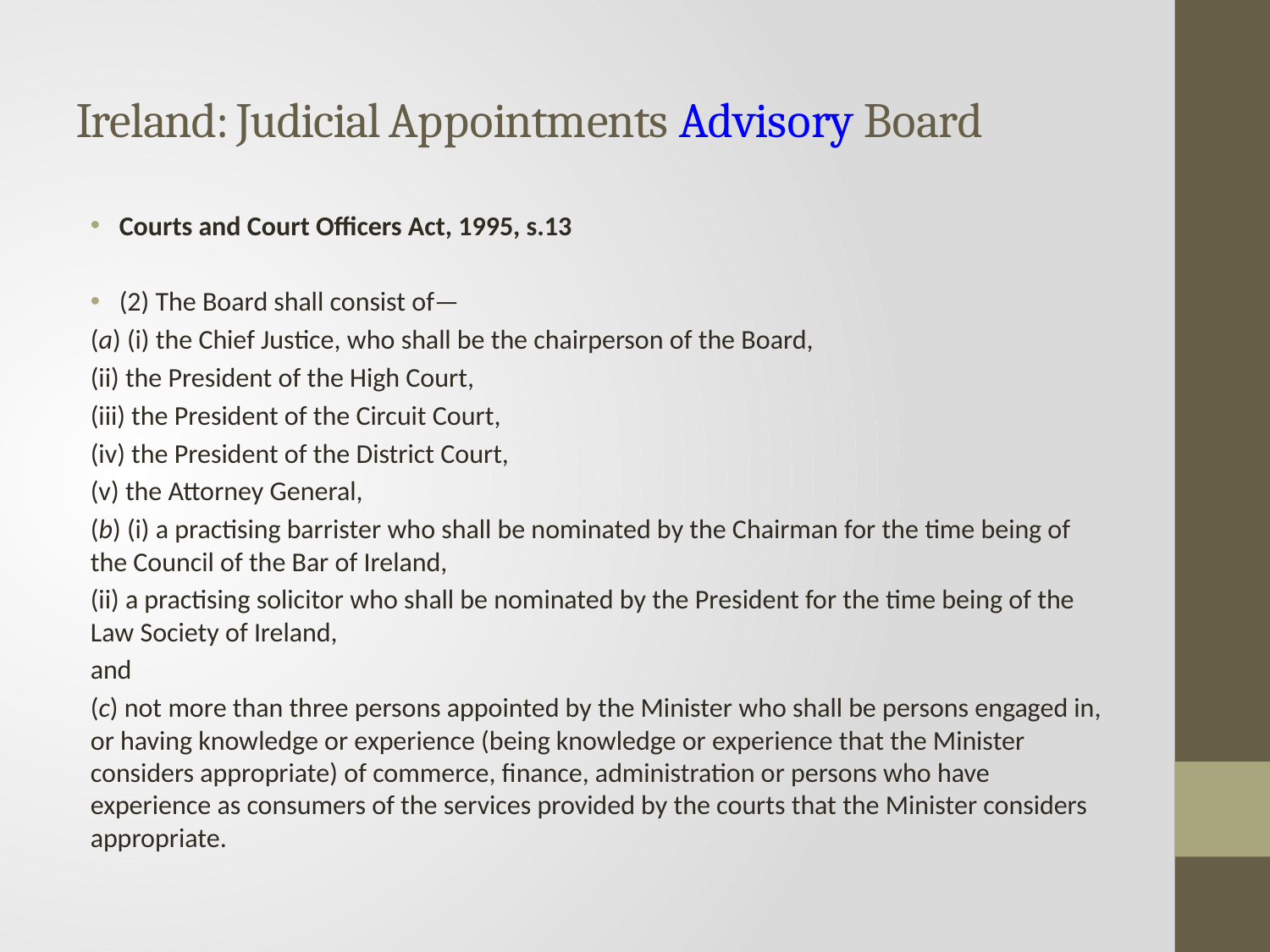

# Ireland: Judicial Appointments Advisory Board
Courts and Court Officers Act, 1995, s.13

(2) The Board shall consist of—
(a) (i) the Chief Justice, who shall be the chairperson of the Board,
(ii) the President of the High Court,
(iii) the President of the Circuit Court,
(iv) the President of the District Court,
(v) the Attorney General,
(b) (i) a practising barrister who shall be nominated by the Chairman for the time being of the Council of the Bar of Ireland,
(ii) a practising solicitor who shall be nominated by the President for the time being of the Law Society of Ireland,
and
(c) not more than three persons appointed by the Minister who shall be persons engaged in, or having knowledge or experience (being knowledge or experience that the Minister considers appropriate) of commerce, finance, administration or persons who have experience as consumers of the services provided by the courts that the Minister considers appropriate.